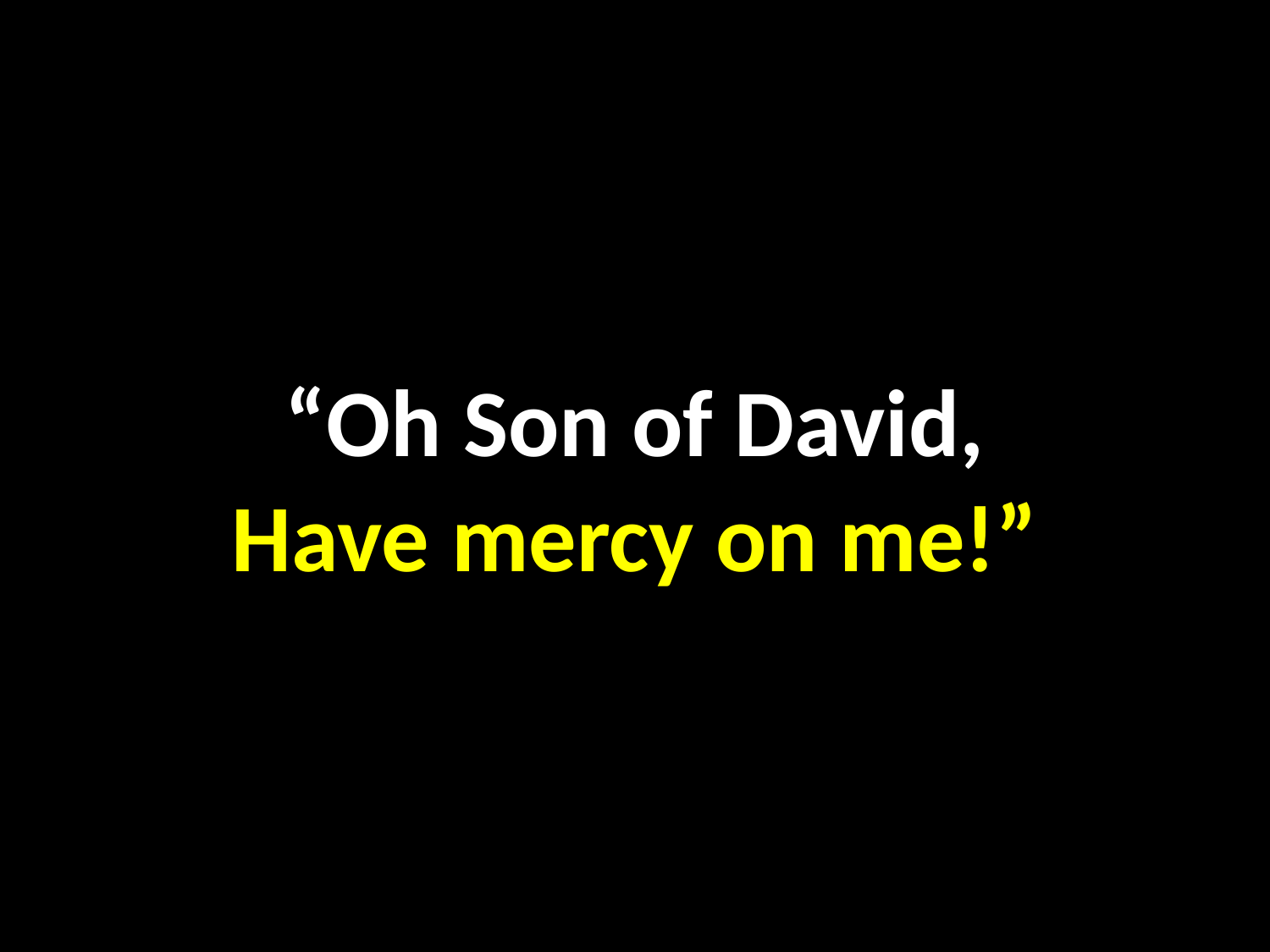

“Oh Son of David,
Have mercy on me!”